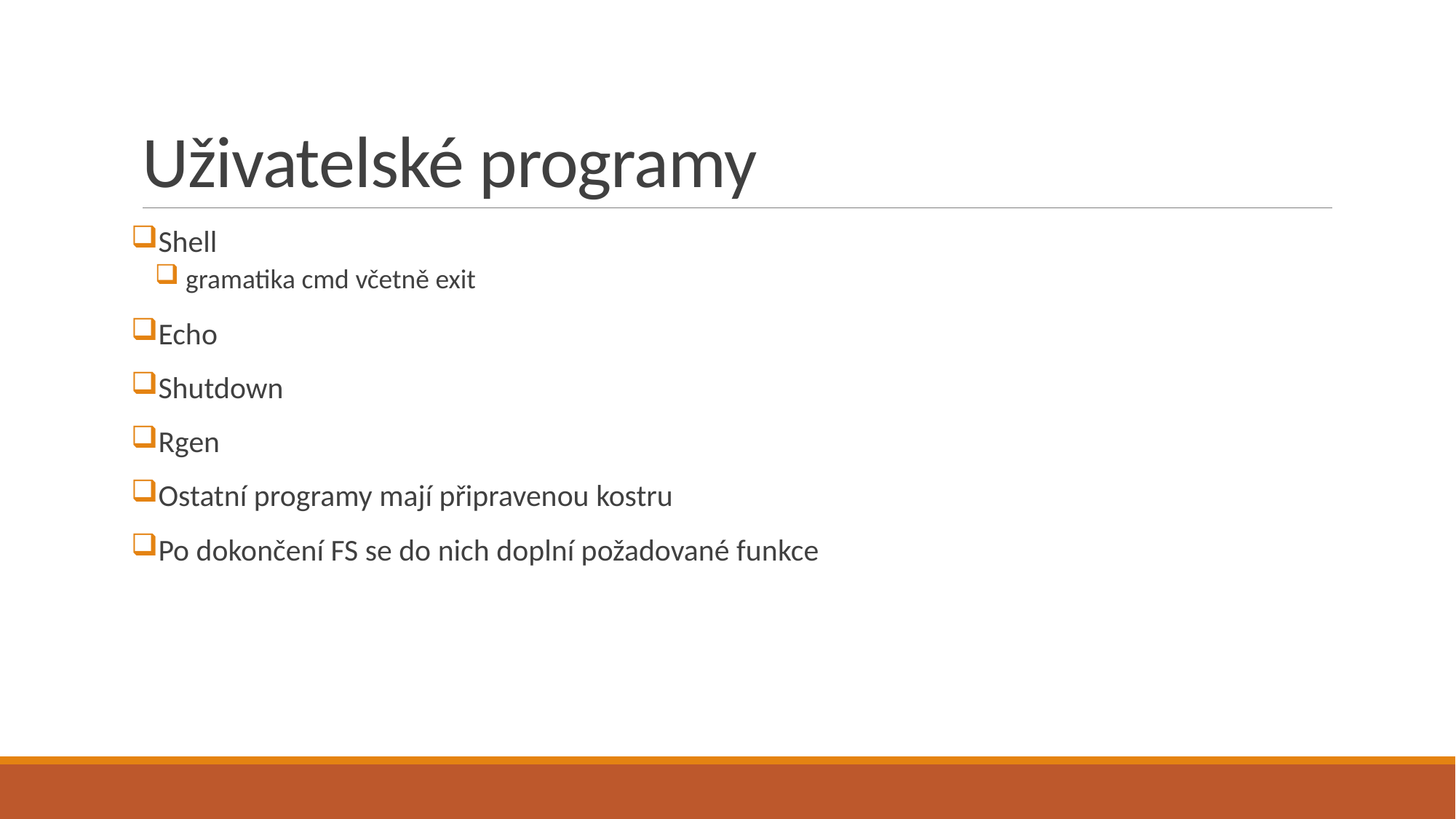

# Uživatelské programy
Shell
 gramatika cmd včetně exit
Echo
Shutdown
Rgen
Ostatní programy mají připravenou kostru
Po dokončení FS se do nich doplní požadované funkce